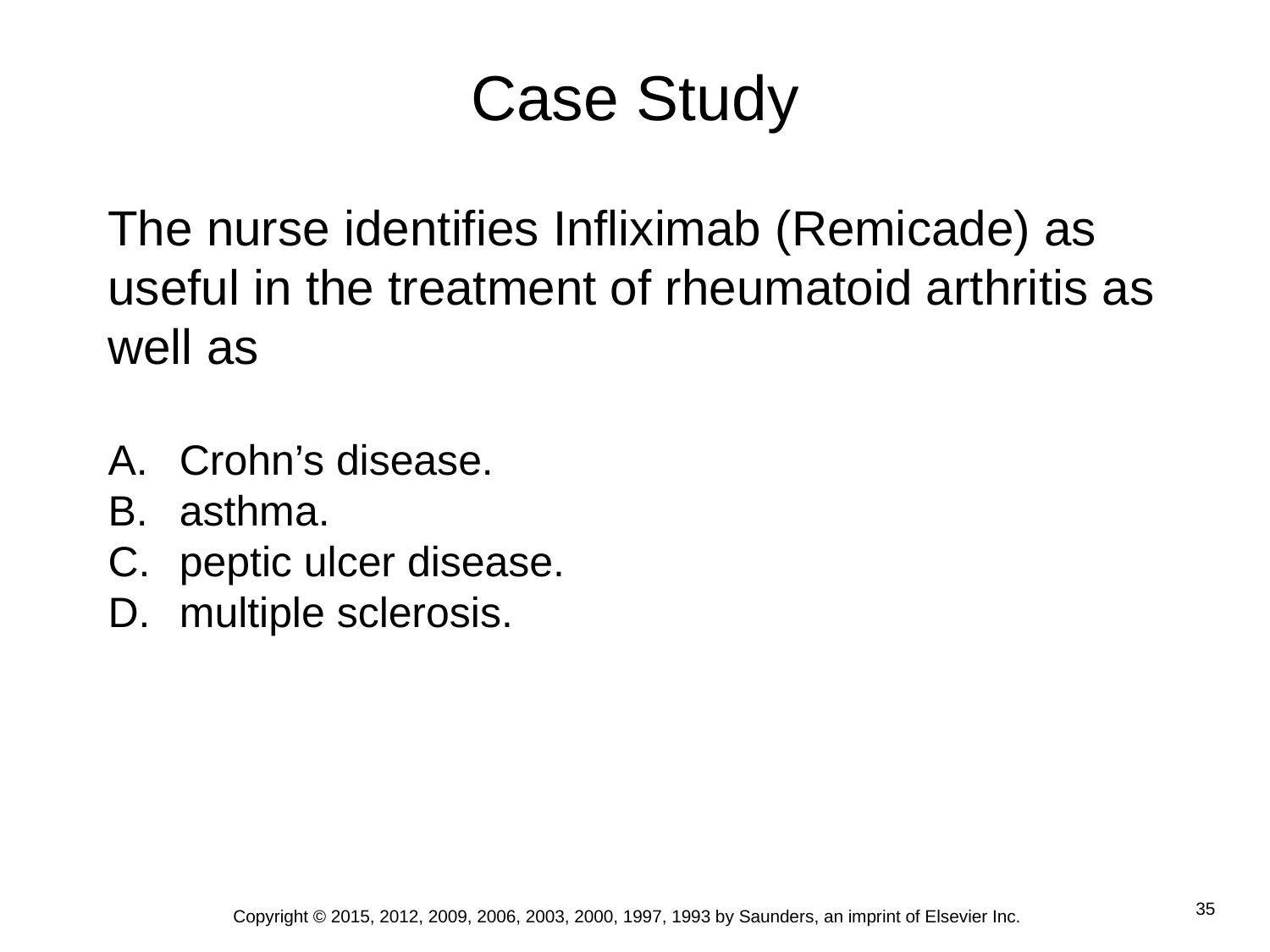

# Case Study
The nurse identifies Infliximab (Remicade) as useful in the treatment of rheumatoid arthritis as well as

Crohn’s disease.
asthma.
peptic ulcer disease.
multiple sclerosis.
Copyright © 2015, 2012, 2009, 2006, 2003, 2000, 1997, 1993 by Saunders, an imprint of Elsevier Inc.